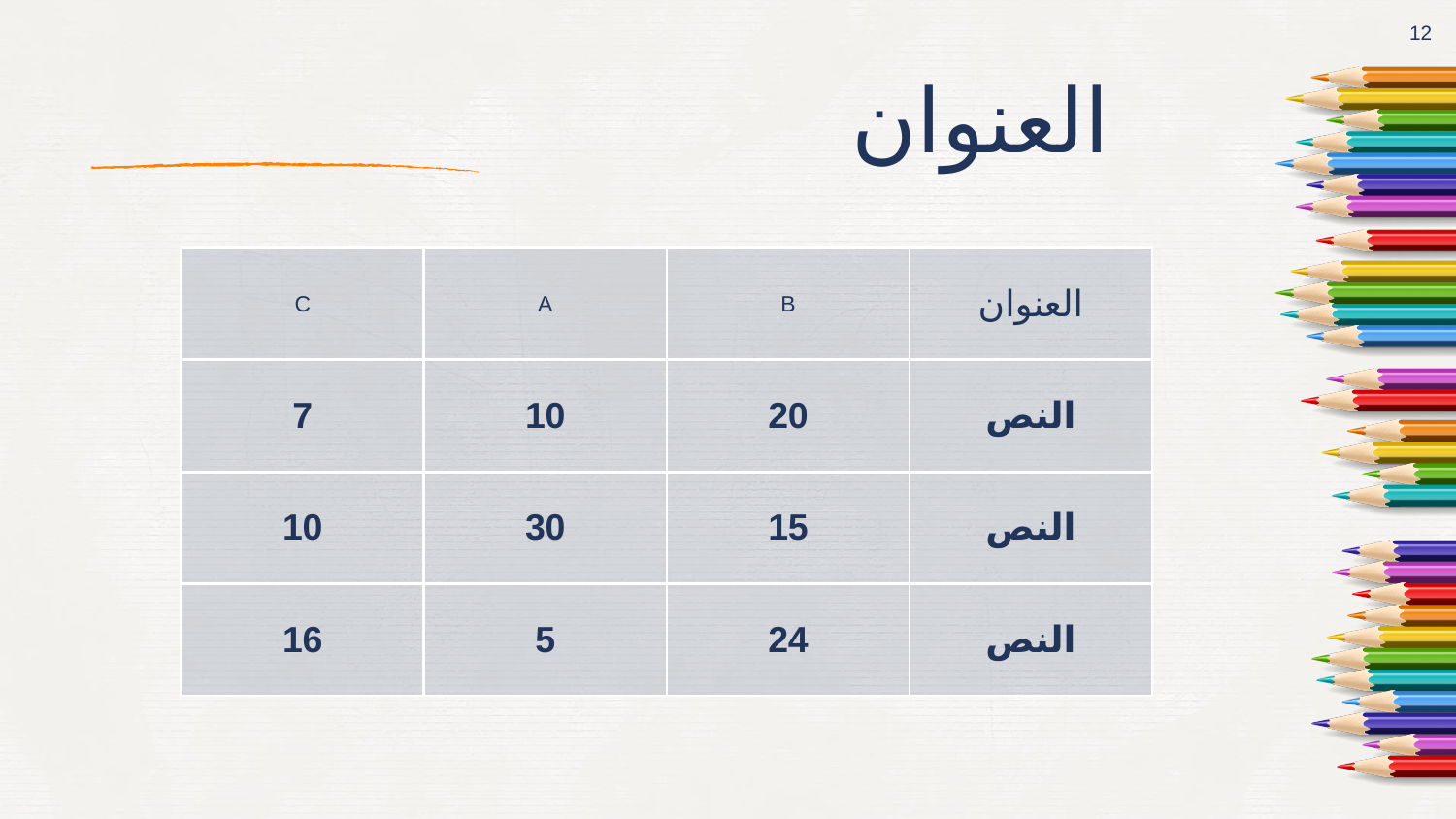

12
العنوان
| C | A | B | العنوان |
| --- | --- | --- | --- |
| 7 | 10 | 20 | النص |
| 10 | 30 | 15 | النص |
| 16 | 5 | 24 | النص |